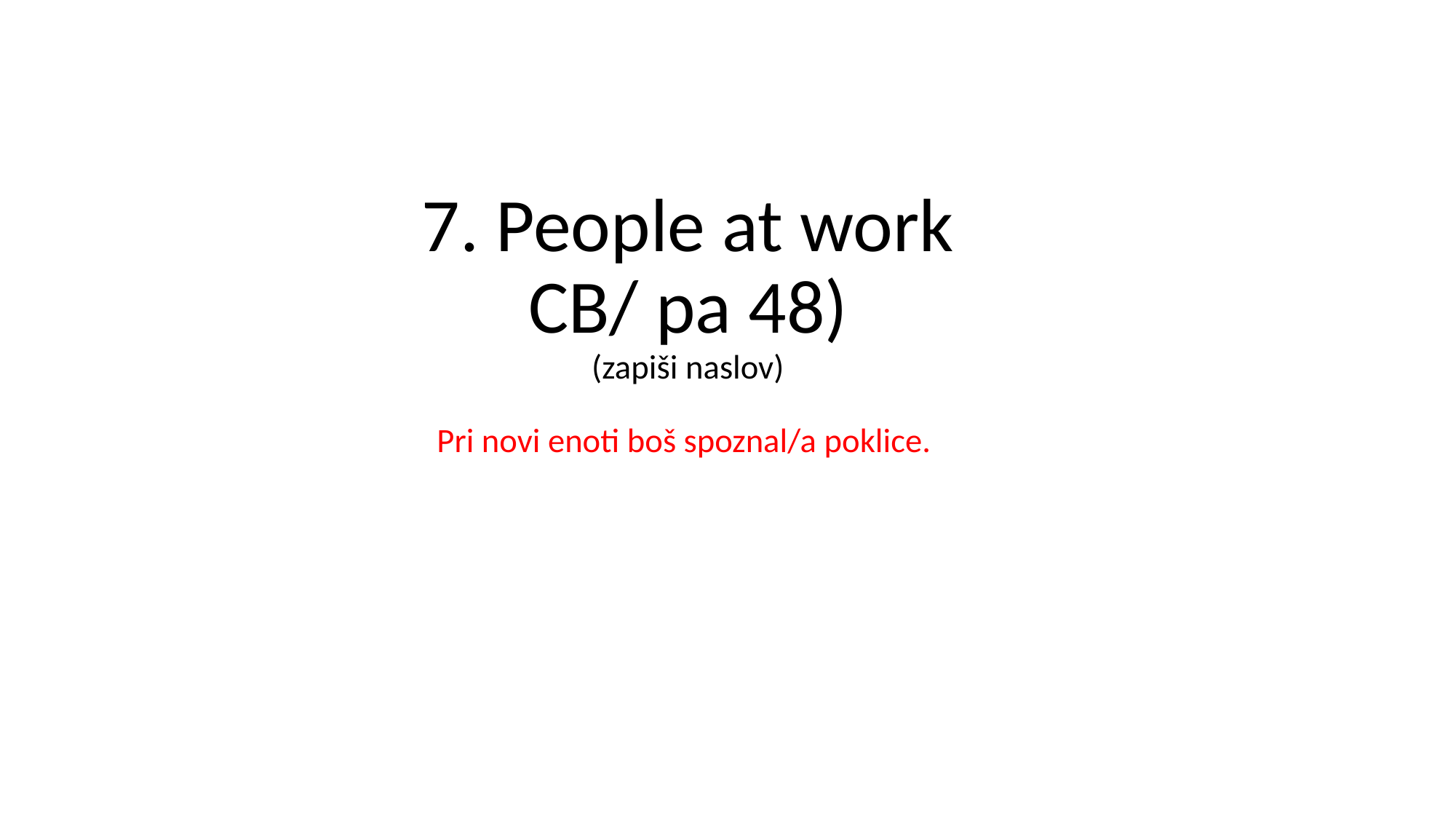

# 7. People at work CB/ pa 48) (zapiši naslov) Pri novi enoti boš spoznal/a poklice.